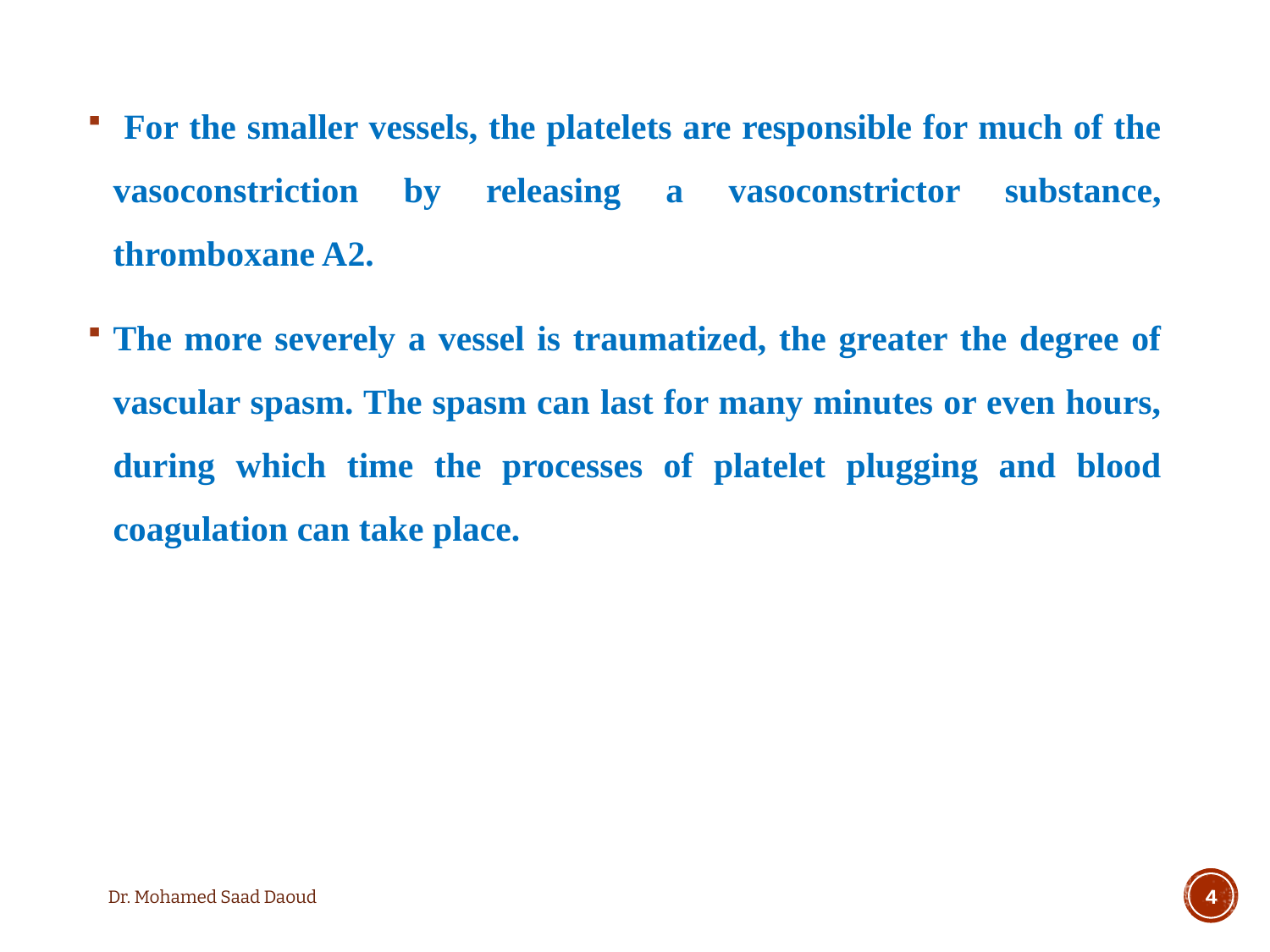

For the smaller vessels, the platelets are responsible for much of the vasoconstriction by releasing a vasoconstrictor substance, thromboxane A2.
The more severely a vessel is traumatized, the greater the degree of vascular spasm. The spasm can last for many minutes or even hours, during which time the processes of platelet plugging and blood coagulation can take place.
Dr. Mohamed Saad Daoud
4